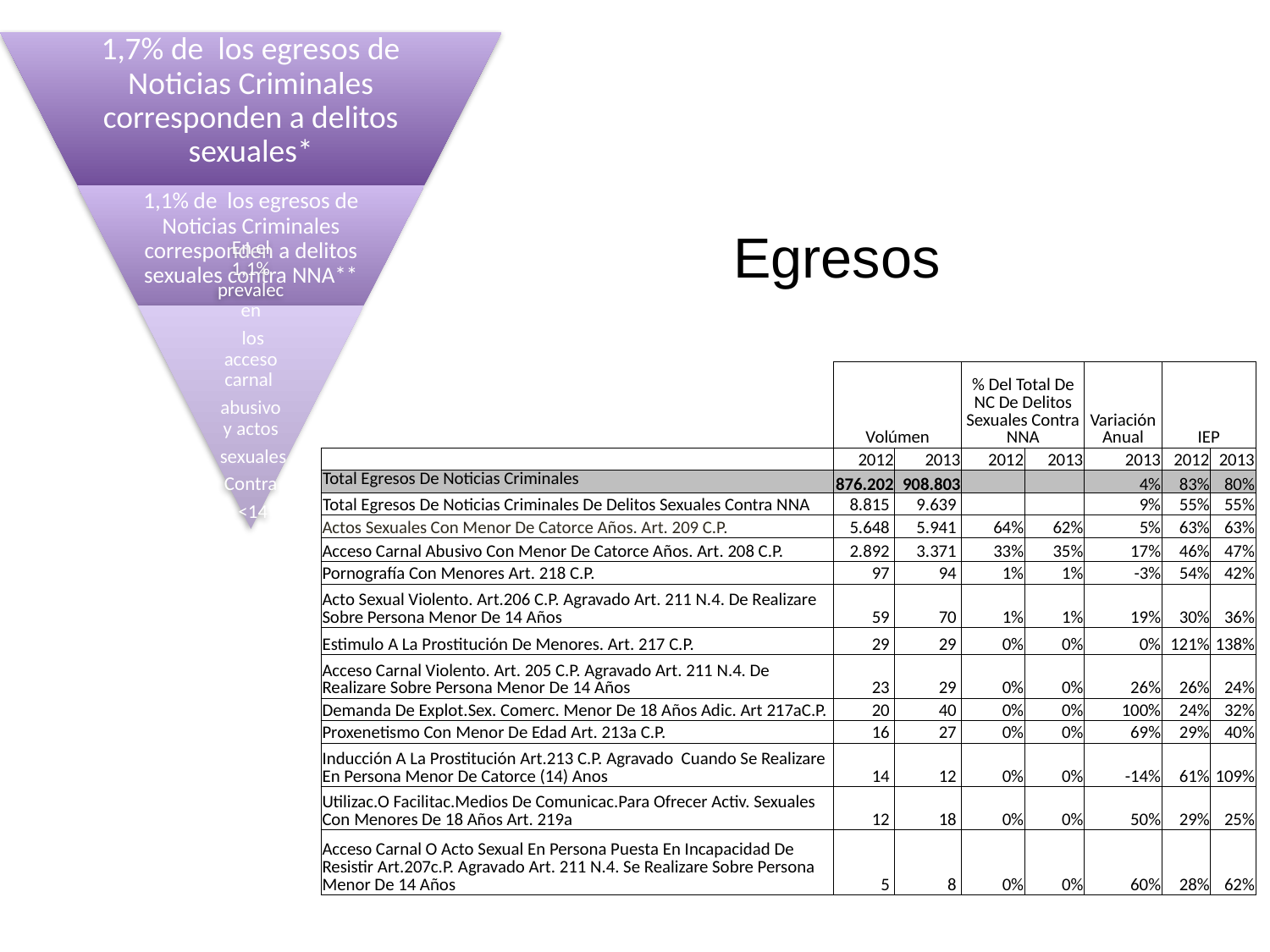

1,7% de  los egresos de Noticias Criminales corresponden a delitos sexuales*
1,1% de  los egresos de Noticias Criminales corresponden a delitos sexuales contra NNA**
En el 1,1% prevalecen
 los acceso carnal
abusivo y actos
 sexuales
Contra
 <14
Egresos
|  | Volúmen |  | % Del Total De NC De Delitos Sexuales Contra NNA |  | Variación Anual | IEP |  |
| --- | --- | --- | --- | --- | --- | --- | --- |
|  | 2012 | 2013 | 2012 | 2013 | 2013 | 2012 | 2013 |
| Total Egresos De Noticias Criminales | 876.202 | 908.803 |  |  | 4% | 83% | 80% |
| Total Egresos De Noticias Criminales De Delitos Sexuales Contra NNA | 8.815 | 9.639 |  |  | 9% | 55% | 55% |
| Actos Sexuales Con Menor De Catorce Años. Art. 209 C.P. | 5.648 | 5.941 | 64% | 62% | 5% | 63% | 63% |
| Acceso Carnal Abusivo Con Menor De Catorce Años. Art. 208 C.P. | 2.892 | 3.371 | 33% | 35% | 17% | 46% | 47% |
| Pornografía Con Menores Art. 218 C.P. | 97 | 94 | 1% | 1% | -3% | 54% | 42% |
| Acto Sexual Violento. Art.206 C.P. Agravado Art. 211 N.4. De Realizare Sobre Persona Menor De 14 Años | 59 | 70 | 1% | 1% | 19% | 30% | 36% |
| Estimulo A La Prostitución De Menores. Art. 217 C.P. | 29 | 29 | 0% | 0% | 0% | 121% | 138% |
| Acceso Carnal Violento. Art. 205 C.P. Agravado Art. 211 N.4. De Realizare Sobre Persona Menor De 14 Años | 23 | 29 | 0% | 0% | 26% | 26% | 24% |
| Demanda De Explot.Sex. Comerc. Menor De 18 Años Adic. Art 217aC.P. | 20 | 40 | 0% | 0% | 100% | 24% | 32% |
| Proxenetismo Con Menor De Edad Art. 213a C.P. | 16 | 27 | 0% | 0% | 69% | 29% | 40% |
| Inducción A La Prostitución Art.213 C.P. Agravado Cuando Se Realizare En Persona Menor De Catorce (14) Anos | 14 | 12 | 0% | 0% | -14% | 61% | 109% |
| Utilizac.O Facilitac.Medios De Comunicac.Para Ofrecer Activ. Sexuales Con Menores De 18 Años Art. 219a | 12 | 18 | 0% | 0% | 50% | 29% | 25% |
| Acceso Carnal O Acto Sexual En Persona Puesta En Incapacidad De Resistir Art.207c.P. Agravado Art. 211 N.4. Se Realizare Sobre Persona Menor De 14 Años | 5 | 8 | 0% | 0% | 60% | 28% | 62% |